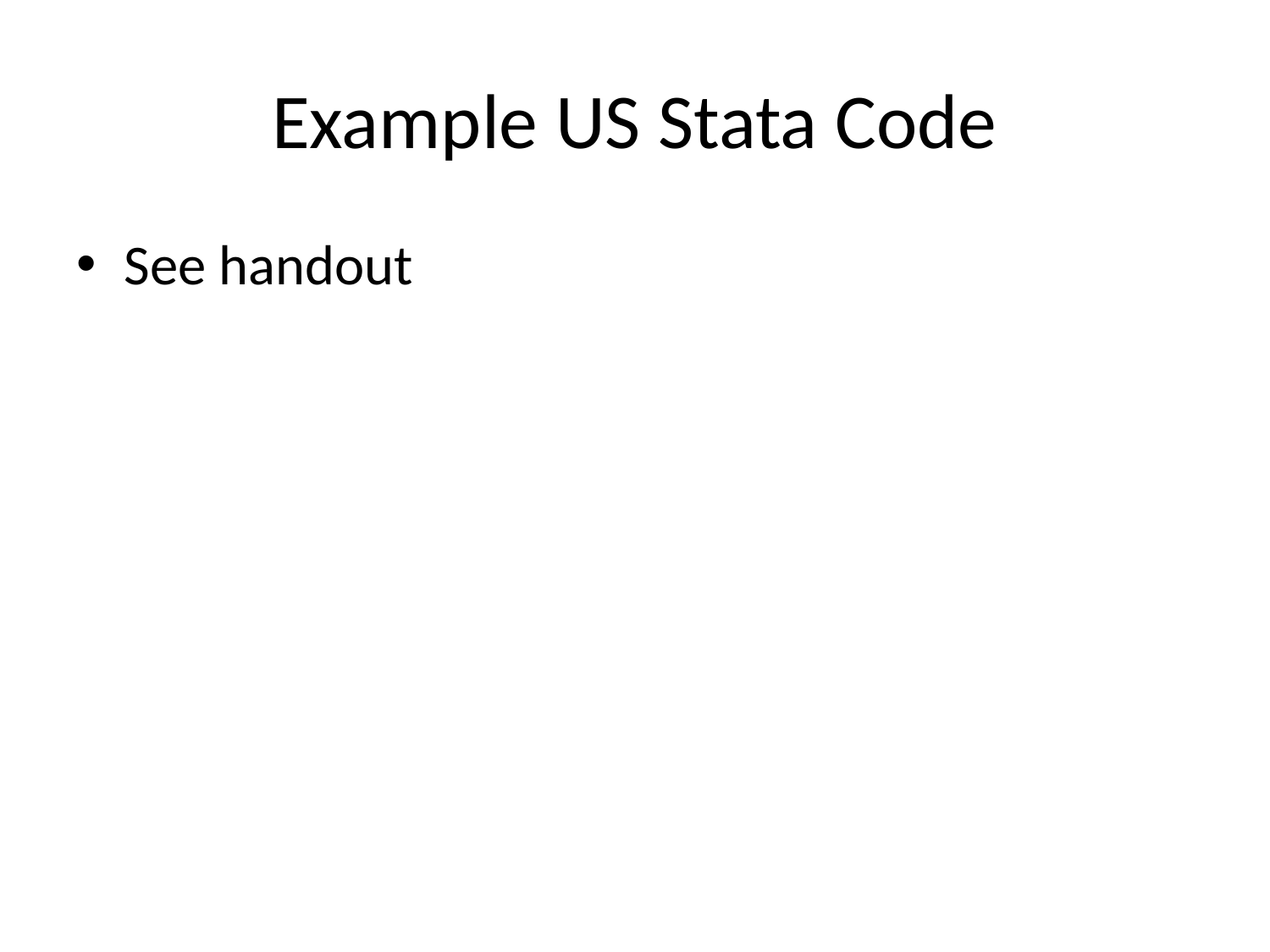

# Example US Stata Code
See handout